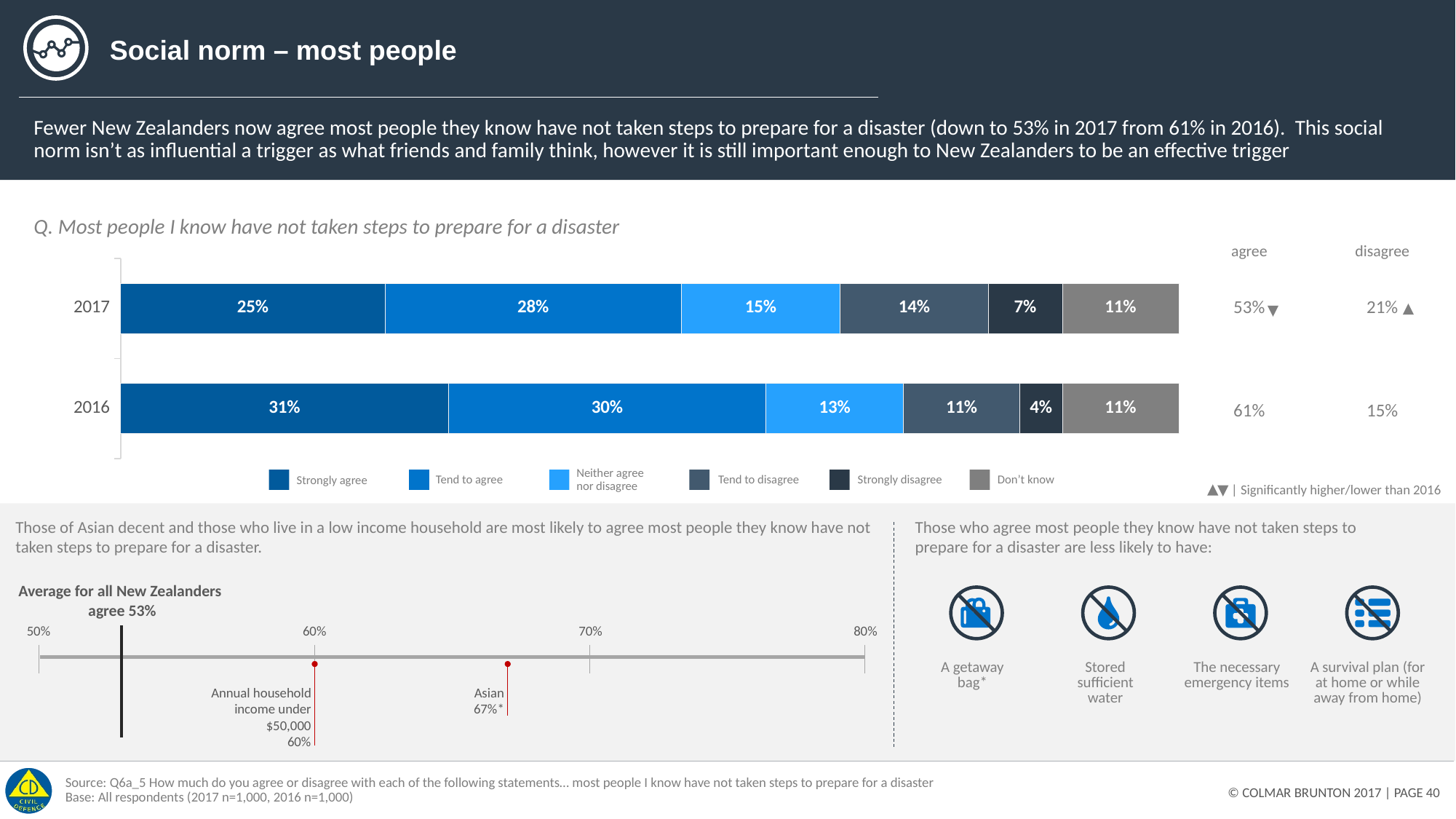

# Social norm – most people

Fewer New Zealanders now agree most people they know have not taken steps to prepare for a disaster (down to 53% in 2017 from 61% in 2016).  This social norm isn’t as influential a trigger as what friends and family think, however it is still important enough to New Zealanders to be an effective trigger
Q. Most people I know have not taken steps to prepare for a disaster

### Chart

| Category | Strongly agree | Tend to agree | Neither agree nor disagree | Tend to disagree | Strongly disagree | Don't know |
|---|---|---|---|---|---|---|
| 2016 | 0.31 | 0.3 | 0.13 | 0.11 | 0.04 | 0.11 |
| 2017 | 0.25 | 0.28 | 0.15 | 0.14 | 0.07 | 0.11 |
| agree | disagree |
| --- | --- |
| 53% | 21% |
| 61% | 15% |

Tend to agree
Neither agree
nor disagree
Tend to disagree
Strongly disagree
Don’t know
Strongly agree

| Significantly higher/lower than 2016

Those of Asian decent and those who live in a low income household are most likely to agree most people they know have not taken steps to prepare for a disaster.
Those who agree most people they know have not taken steps to prepare for a disaster are less likely to have:
Average for all New Zealanders
agree 53%

60%
50%
70%
80%
| A getaway bag\* |
| --- |
| Stored sufficient water |
| --- |
| The necessary emergency items |
| --- |
| A survival plan (for at home or while away from home) |
| --- |
Annual household income under $50,000
60%
Asian
67%*
Source: Q6a_5 How much do you agree or disagree with each of the following statements… most people I know have not taken steps to prepare for a disaster
Base: All respondents (2017 n=1,000, 2016 n=1,000)